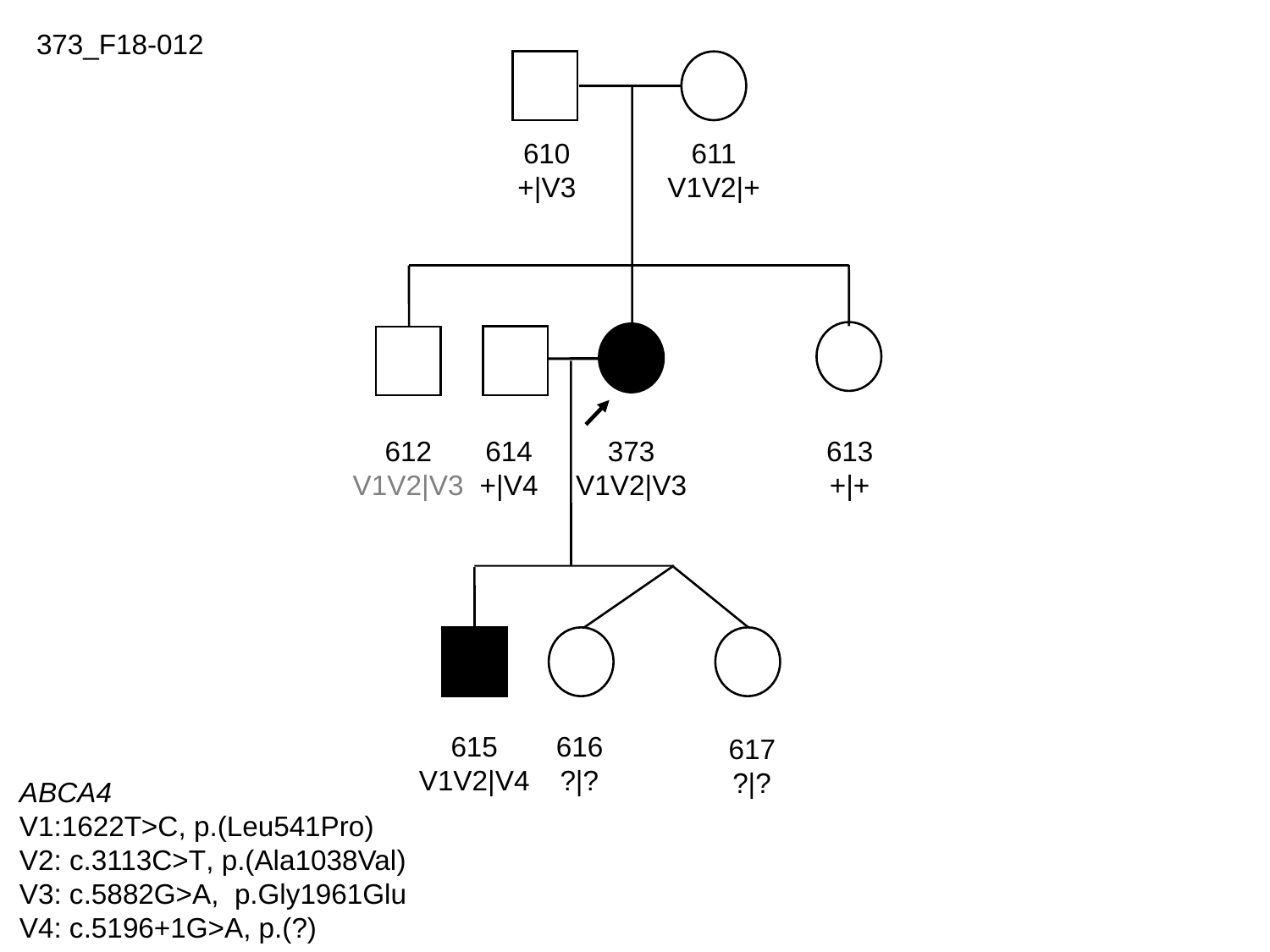

373_F18-012

610
+|V3
611
V1V2|+

614
+|V4
373
V1V2|V3
612
V1V2|V3
613
+|+

616
?|?
615
V1V2|V4
617
?|?
ABCA4
V1:1622T>C, p.(Leu541Pro)
V2: c.3113C>T, p.(Ala1038Val)
V3: c.5882G>A,  p.Gly1961Glu
V4: c.5196+1G>A, p.(?)